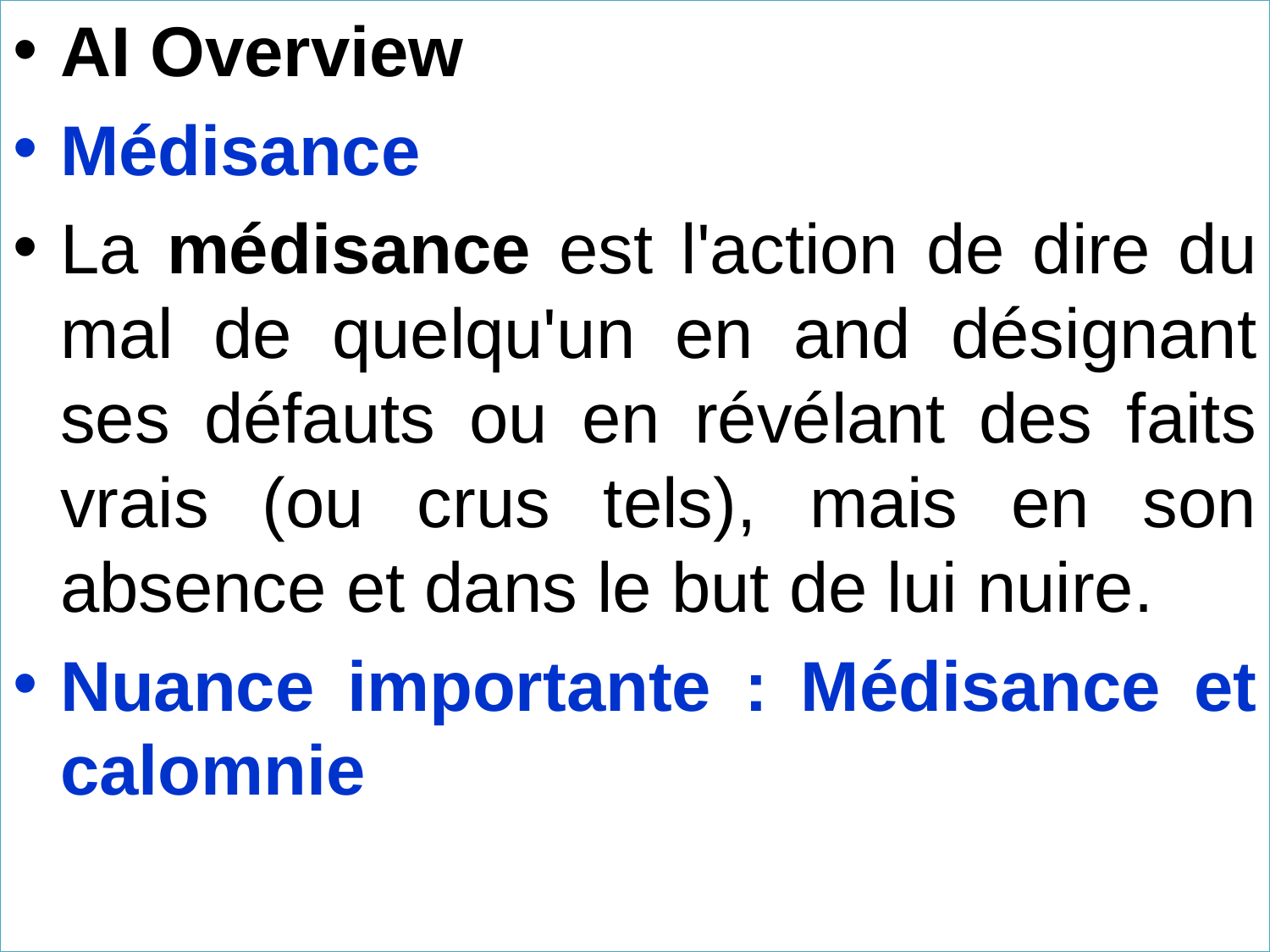

AI Overview
Médisance
La médisance est l'action de dire du mal de quelqu'un en and désignant ses défauts ou en révélant des faits vrais (ou crus tels), mais en son absence et dans le but de lui nuire.
Nuance importante : Médisance et calomnie